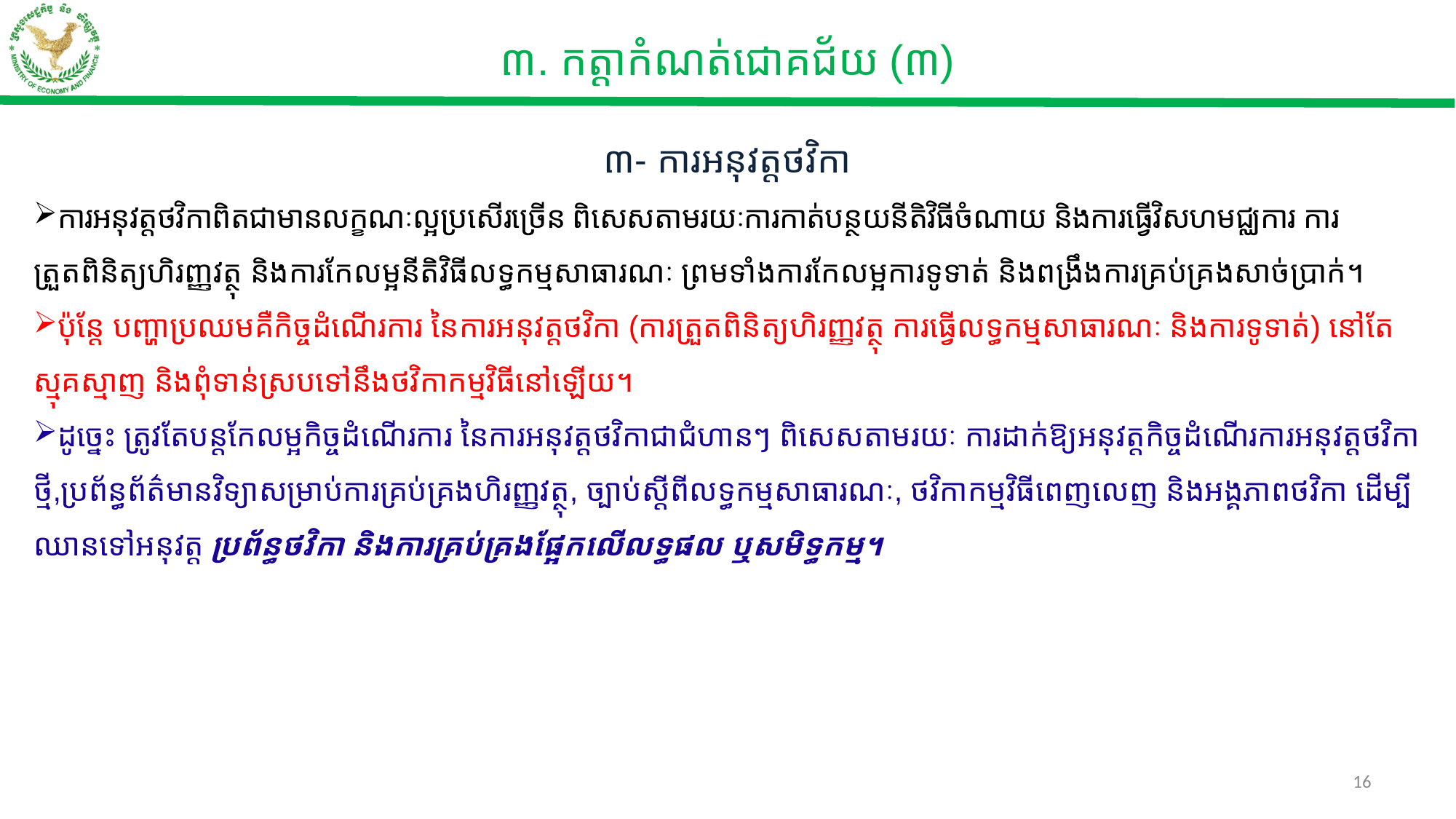

៣. កត្តាកំណត់ជោគជ័យ (៣)
៣- ការអនុវត្តថវិកា
ការអនុវត្តថវិកាពិតជាមានលក្ខណៈល្អប្រសើរច្រើន ពិសេសតាមរយៈការកាត់បន្ថយនីតិវិធីចំណាយ និងការធ្វើវិសហមជ្ឈការ ការត្រួតពិនិត្យហិរញ្ញវត្ថុ និងការកែលម្អនីតិវិធី​លទ្ធកម្មសាធារណៈ ព្រមទាំងការកែលម្អការទូទាត់ និងពង្រឹងការគ្រប់គ្រងសាច់ប្រាក់។
ប៉ុន្តែ បញ្ហាប្រឈមគឺកិច្ចដំណើរការ នៃការអនុវត្តថវិកា (ការត្រួតពិនិត្យហិរញ្ញវត្ថុ ការធ្វើលទ្ធកម្មសាធារណៈ និងការទូទាត់) នៅតែស្មុគស្មាញ និងពុំទាន់ស្របទៅនឹងថវិកាកម្មវិធីនៅឡើយ។
ដូច្នេះ ត្រូវតែបន្តកែលម្អកិច្ចដំណើរការ នៃការអនុវត្តថវិកាជាជំហានៗ ពិសេសតាមរយៈ ការដាក់ឱ្យអនុវត្តកិច្ចដំណើរការអនុវត្តថវិកាថ្មី,ប្រព័ន្ធព័ត៌មានវិទ្យាសម្រាប់ការគ្រប់គ្រងហិរញ្ញវត្ថុ, ច្បាប់ស្ដីពីលទ្ធកម្មសាធារណៈ, ថវិកាកម្មវិធីពេញលេញ និងអង្គភាពថវិកា ដើម្បីឈានទៅអនុវត្ត ប្រព័ន្ធថវិកា និងការគ្រប់គ្រងផ្អែកលើលទ្ធផល ឬសមិទ្ធកម្ម។
16